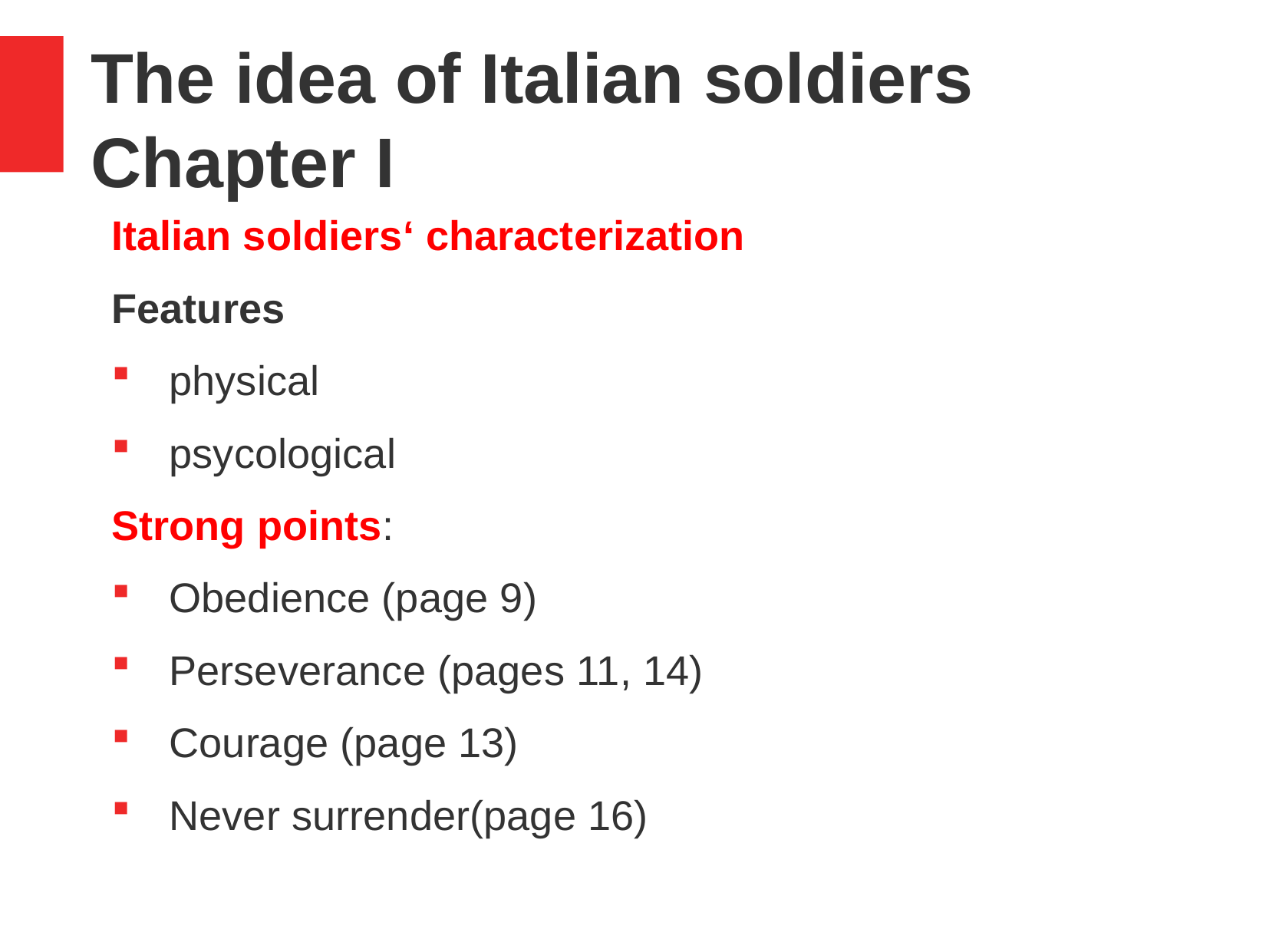

The idea of Italian soldiers
Chapter I
Italian soldiers‘ characterization
Features
physical
psycological
Strong points:
Obedience (page 9)
Perseverance (pages 11, 14)
Courage (page 13)
Never surrender(page 16)